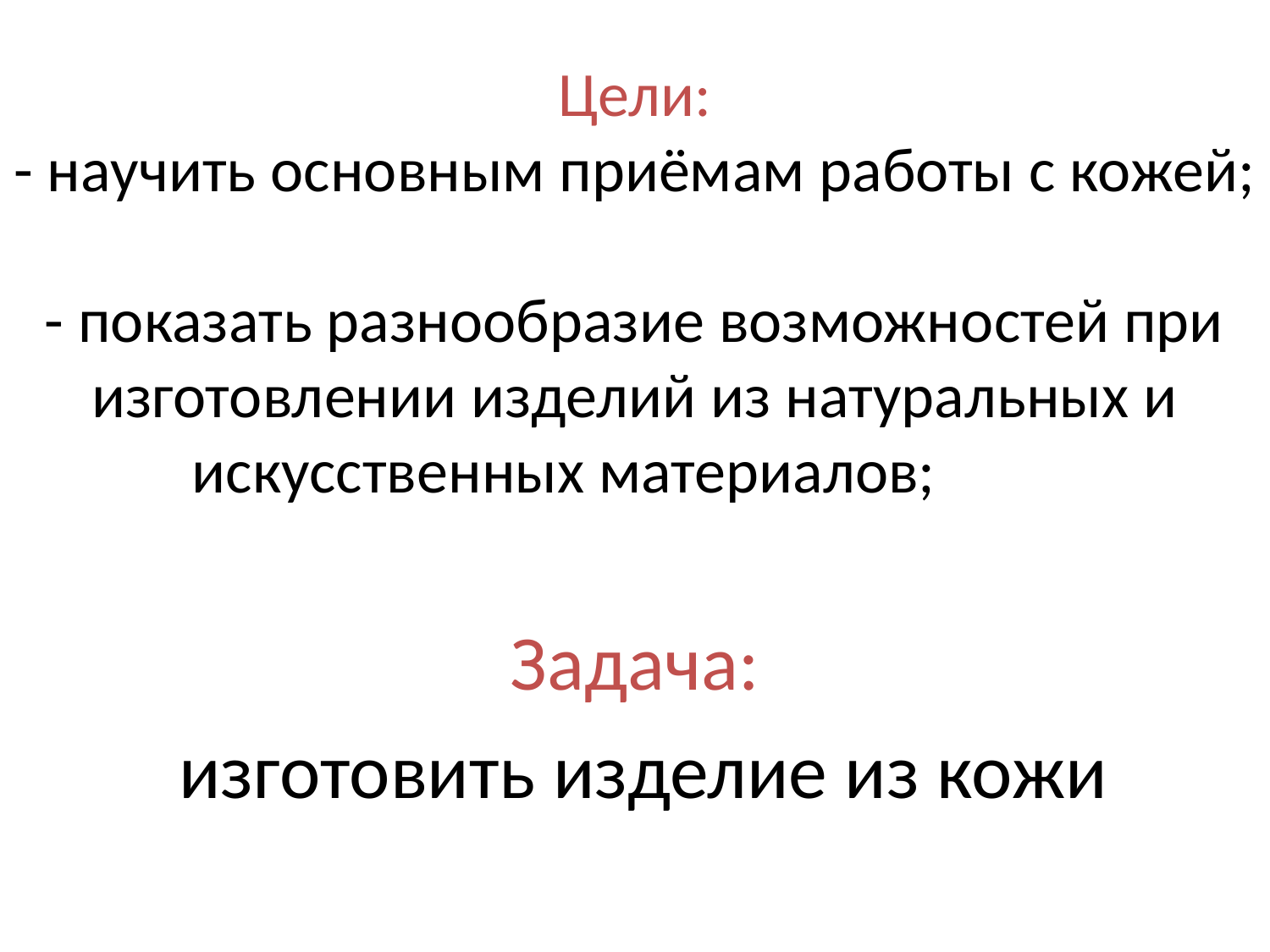

# Цели: - научить основным приёмам работы с кожей; - показать разнообразие возможностей при изготовлении изделий из натуральных и искусственных материалов;
Задача:
 изготовить изделие из кожи